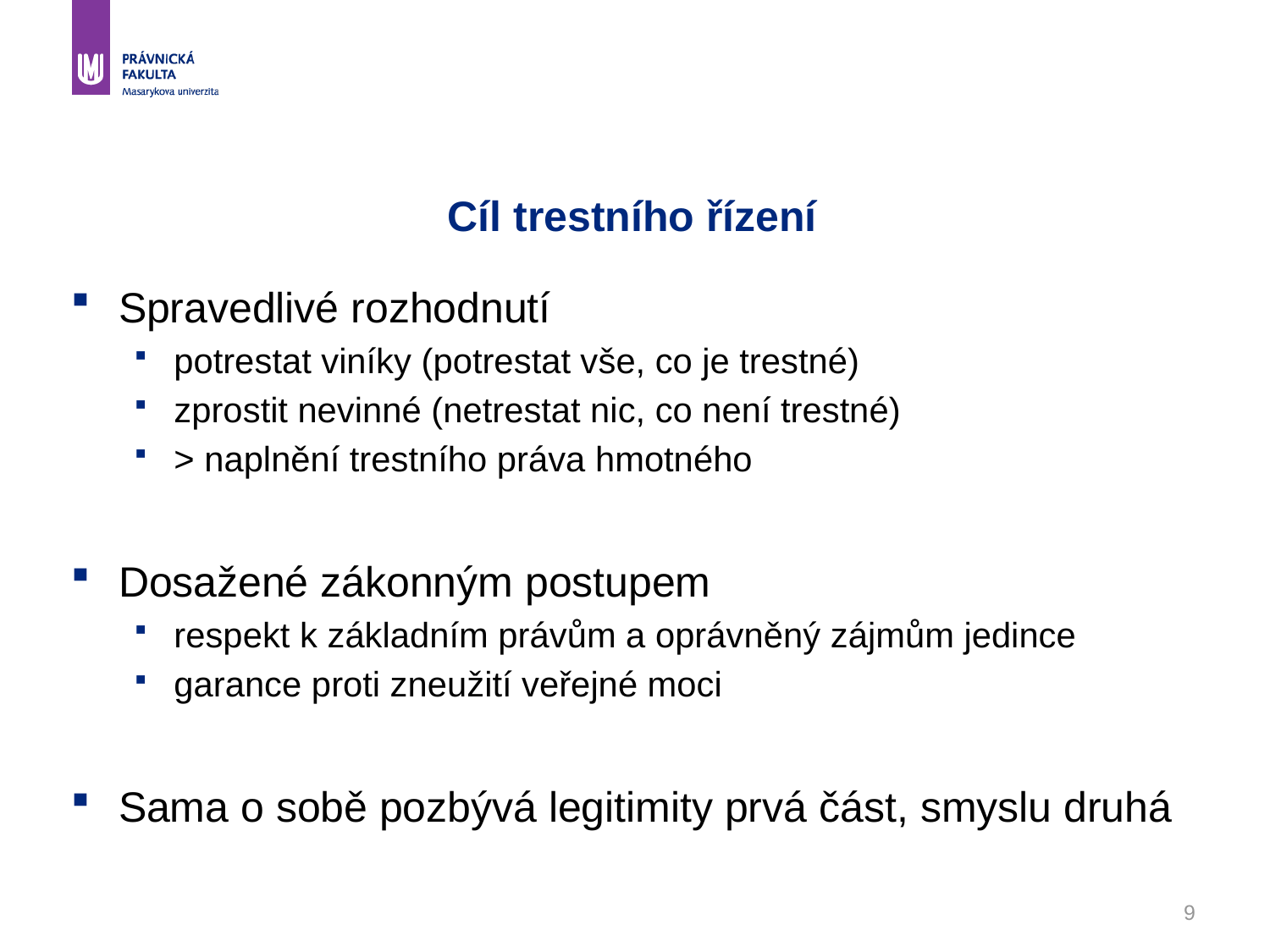

# Cíl trestního řízení
Spravedlivé rozhodnutí
potrestat viníky (potrestat vše, co je trestné)
zprostit nevinné (netrestat nic, co není trestné)
> naplnění trestního práva hmotného

Dosažené zákonným postupem
respekt k základním právům a oprávněný zájmům jedince
garance proti zneužití veřejné moci

Sama o sobě pozbývá legitimity prvá část, smyslu druhá

9